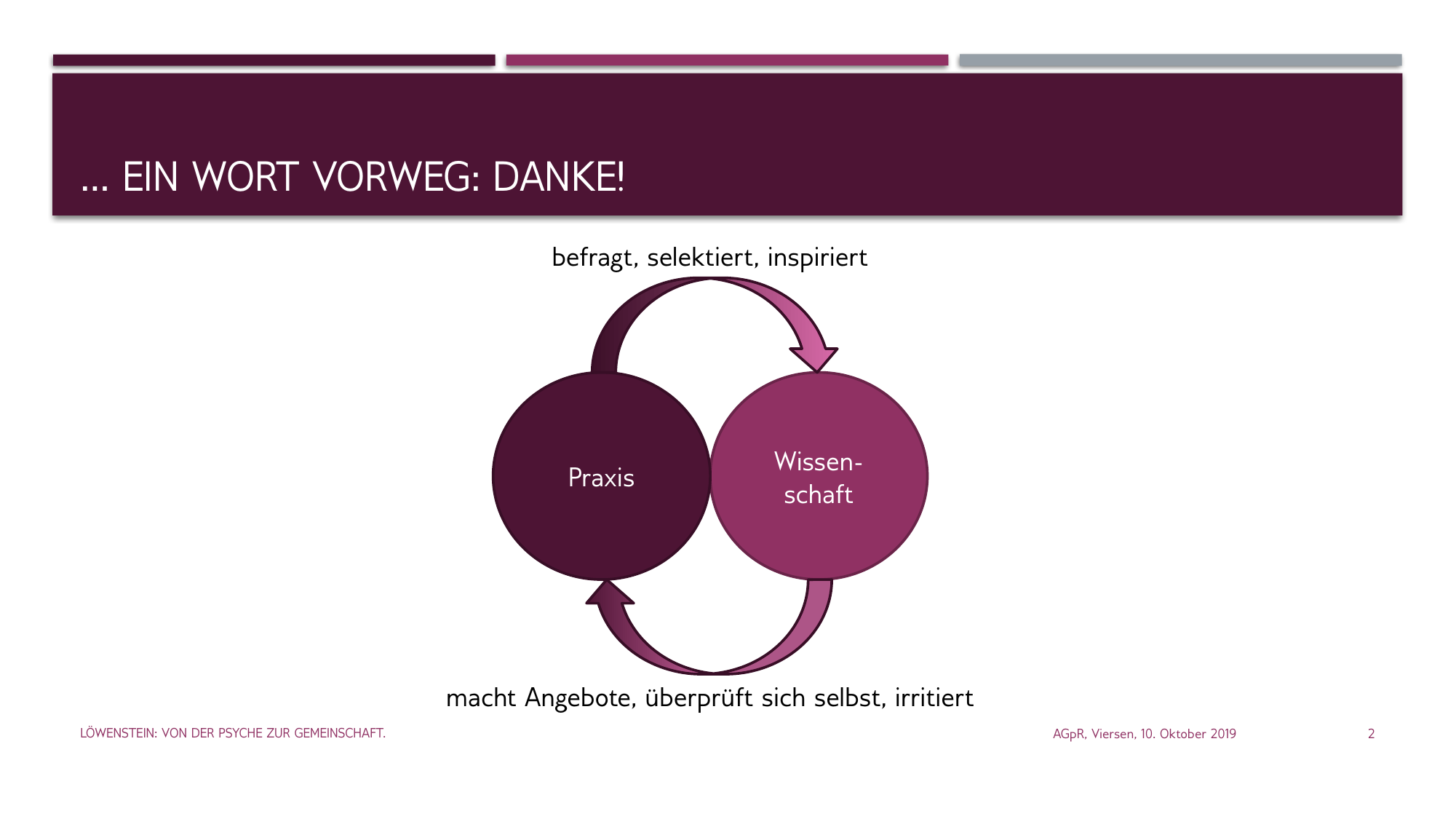

# … Ein Wort vorweg: Danke!
befragt, selektiert, inspiriert

Praxis
Wissen-schaft

macht Angebote, überprüft sich selbst, irritiert
Löwenstein: Von der Psyche zur Gemeinschaft.
AGpR, Viersen, 10. Oktober 2019
2